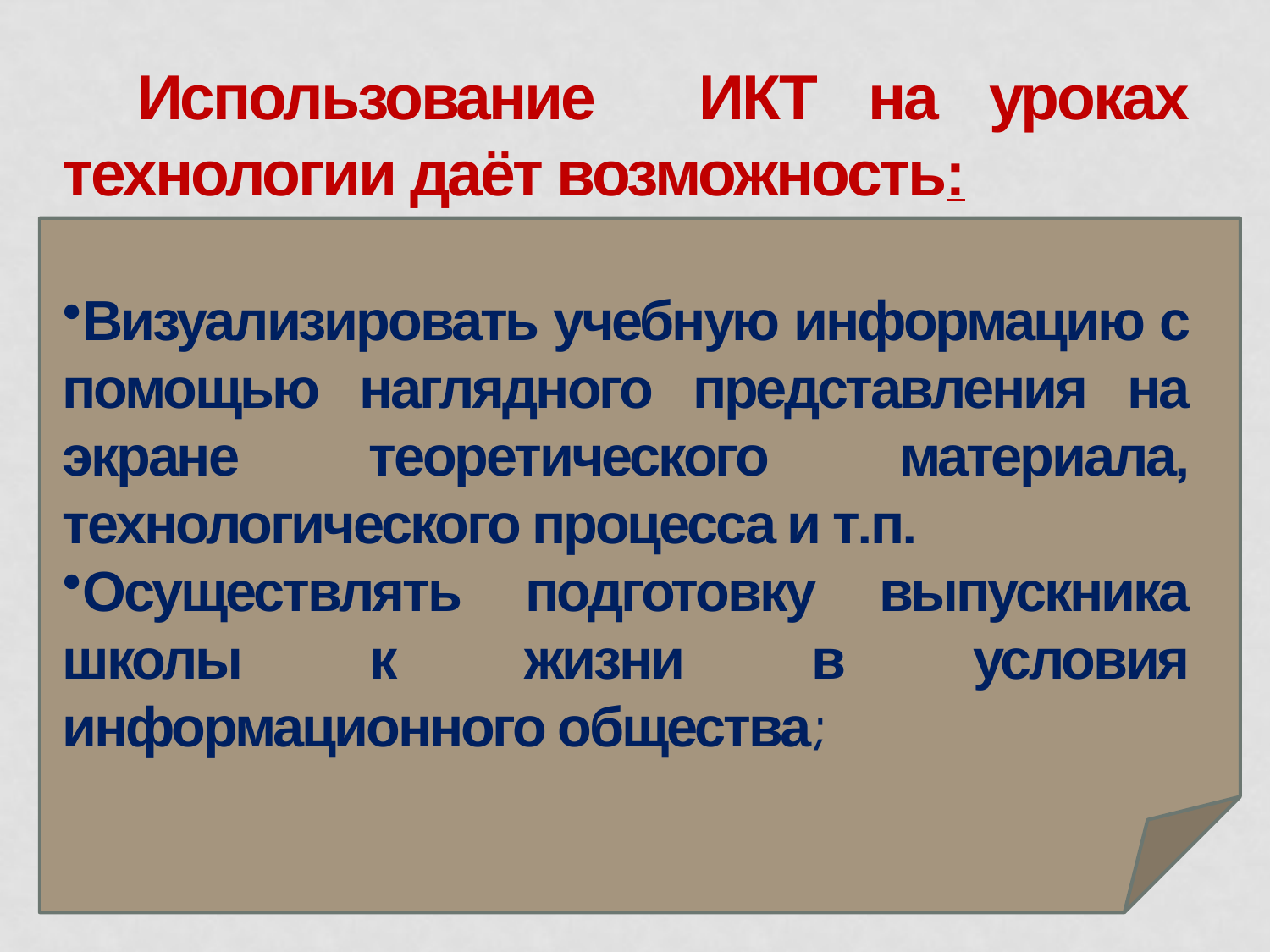

Использование  ИКТ на уроках технологии даёт возможность:

Визуализировать учебную информацию с помощью наглядного представления на экране теоретического материала, технологического процесса и т.п.
Осуществлять подготовку выпускника школы к жизни в условия информационного общества;